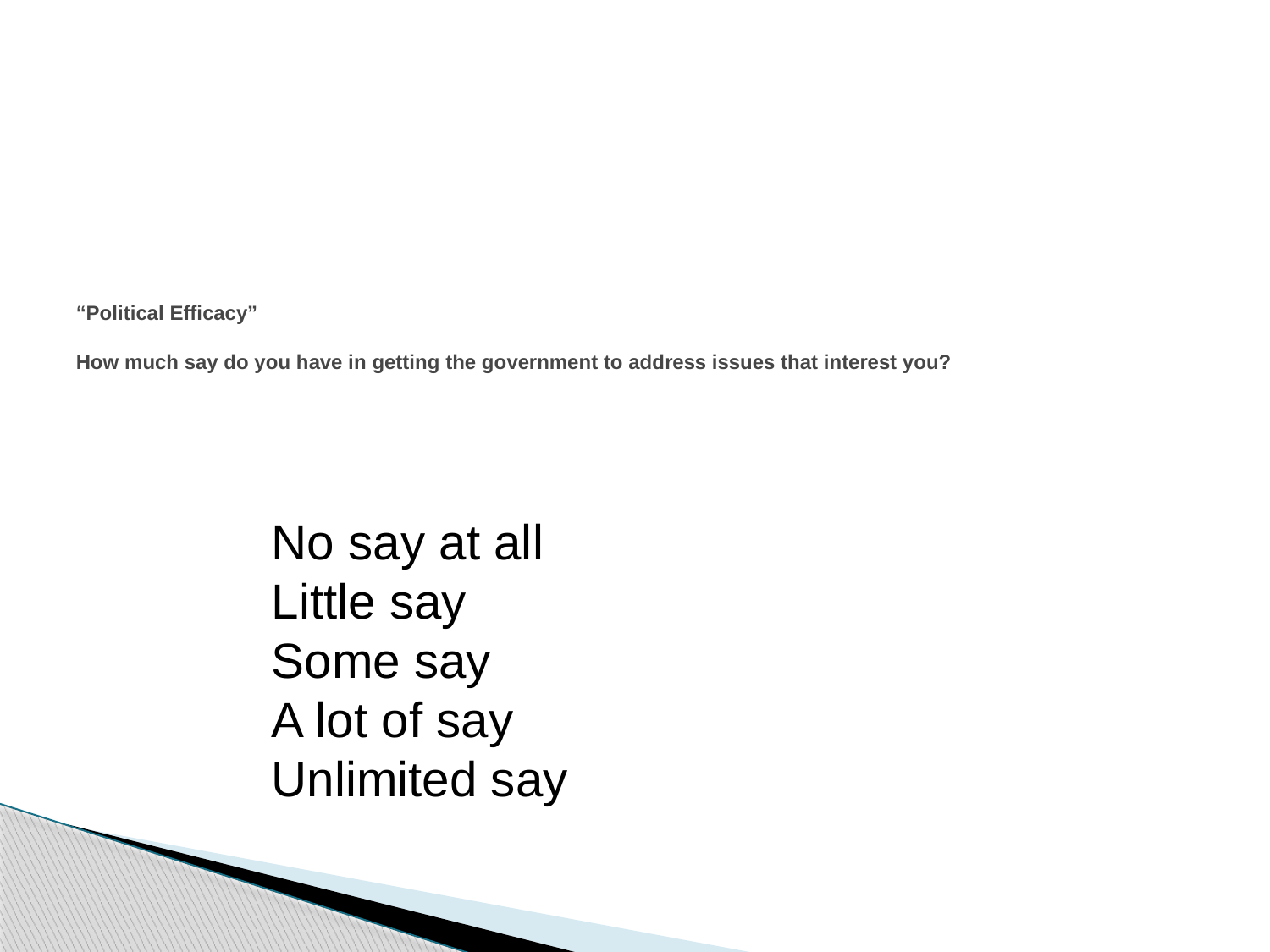

# “Political Efficacy” How much say do you have in getting the government to address issues that interest you?
No say at all
Little say
Some say
A lot of say
Unlimited say